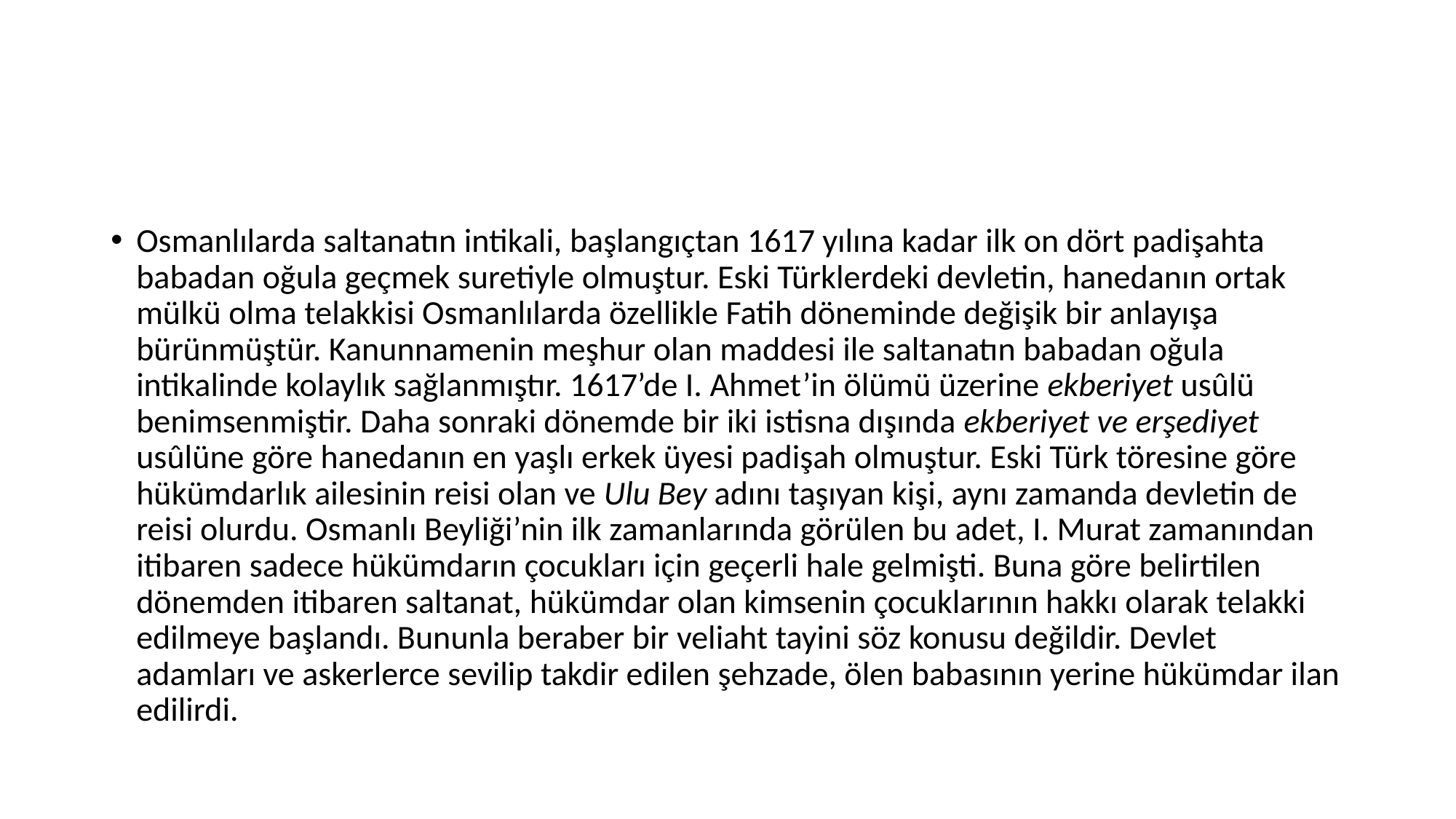

#
Osmanlılarda saltanatın intikali, başlangıçtan 1617 yılına kadar ilk on dört padişahta babadan oğula geçmek suretiyle olmuştur. Eski Türklerdeki devletin, hanedanın ortak mülkü olma telakkisi Osmanlılarda özellikle Fatih döneminde değişik bir anlayışa bürünmüştür. Kanunnamenin meşhur olan maddesi ile saltanatın babadan oğula intikalinde kolaylık sağlanmıştır. 1617’de I. Ahmet’in ölümü üzerine ekberiyet usûlü benimsenmiştir. Daha sonraki dönemde bir iki istisna dışında ekberiyet ve erşediyet usûlüne göre hanedanın en yaşlı erkek üyesi padişah olmuştur. Eski Türk töresine göre hükümdarlık ailesinin reisi olan ve Ulu Bey adını taşıyan kişi, aynı zamanda devletin de reisi olurdu. Osmanlı Beyliği’nin ilk zamanlarında görülen bu adet, I. Murat zamanından itibaren sadece hükümdarın çocukları için geçerli hale gelmişti. Buna göre belirtilen dönemden itibaren saltanat, hükümdar olan kimsenin çocuklarının hakkı olarak telakki edilmeye başlandı. Bununla beraber bir veliaht tayini söz konusu değildir. Devlet adamları ve askerlerce sevilip takdir edilen şehzade, ölen babasının yerine hükümdar ilan edilirdi.